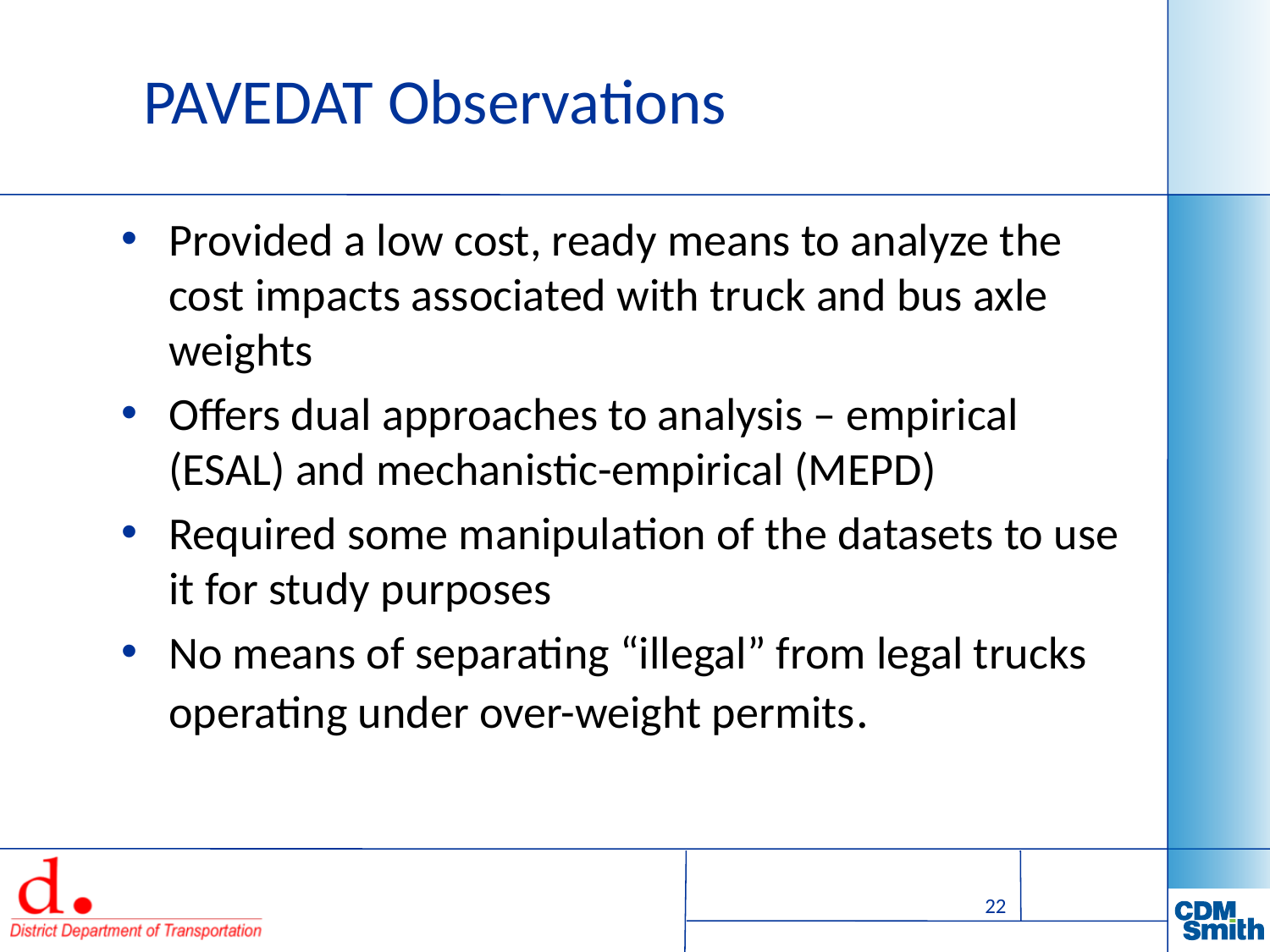

# PAVEDAT Observations
Provided a low cost, ready means to analyze the cost impacts associated with truck and bus axle weights
Offers dual approaches to analysis – empirical (ESAL) and mechanistic-empirical (MEPD)
Required some manipulation of the datasets to use it for study purposes
No means of separating “illegal” from legal trucks operating under over-weight permits.
22